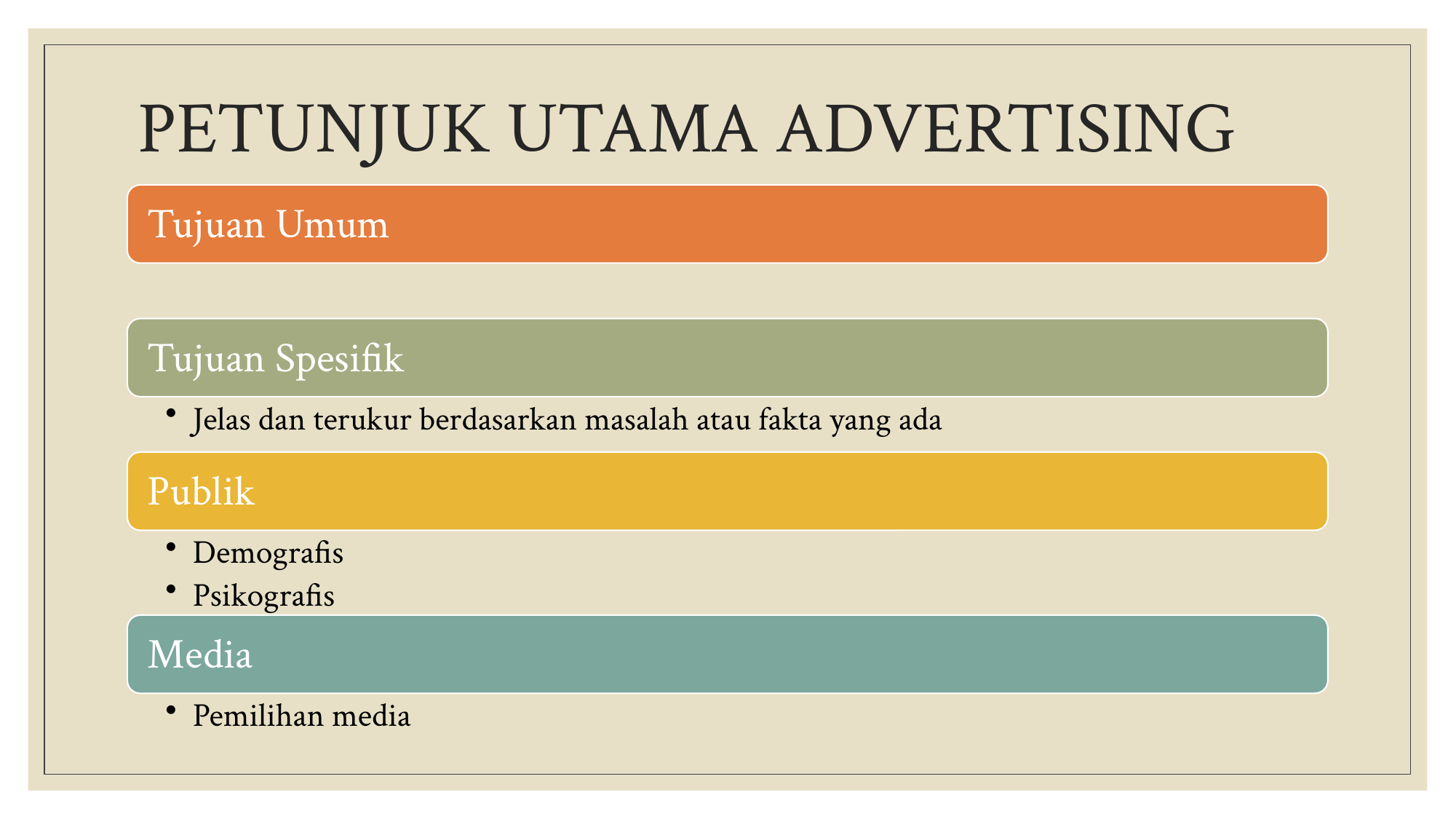

# PETUNJUK UTAMA ADVERTISING
Tujuan Umum

Tujuan Spesifik
Jelas dan terukur berdasarkan masalah atau fakta yang ada
Publik
Demografis
Psikografis
Media
Pemilihan media